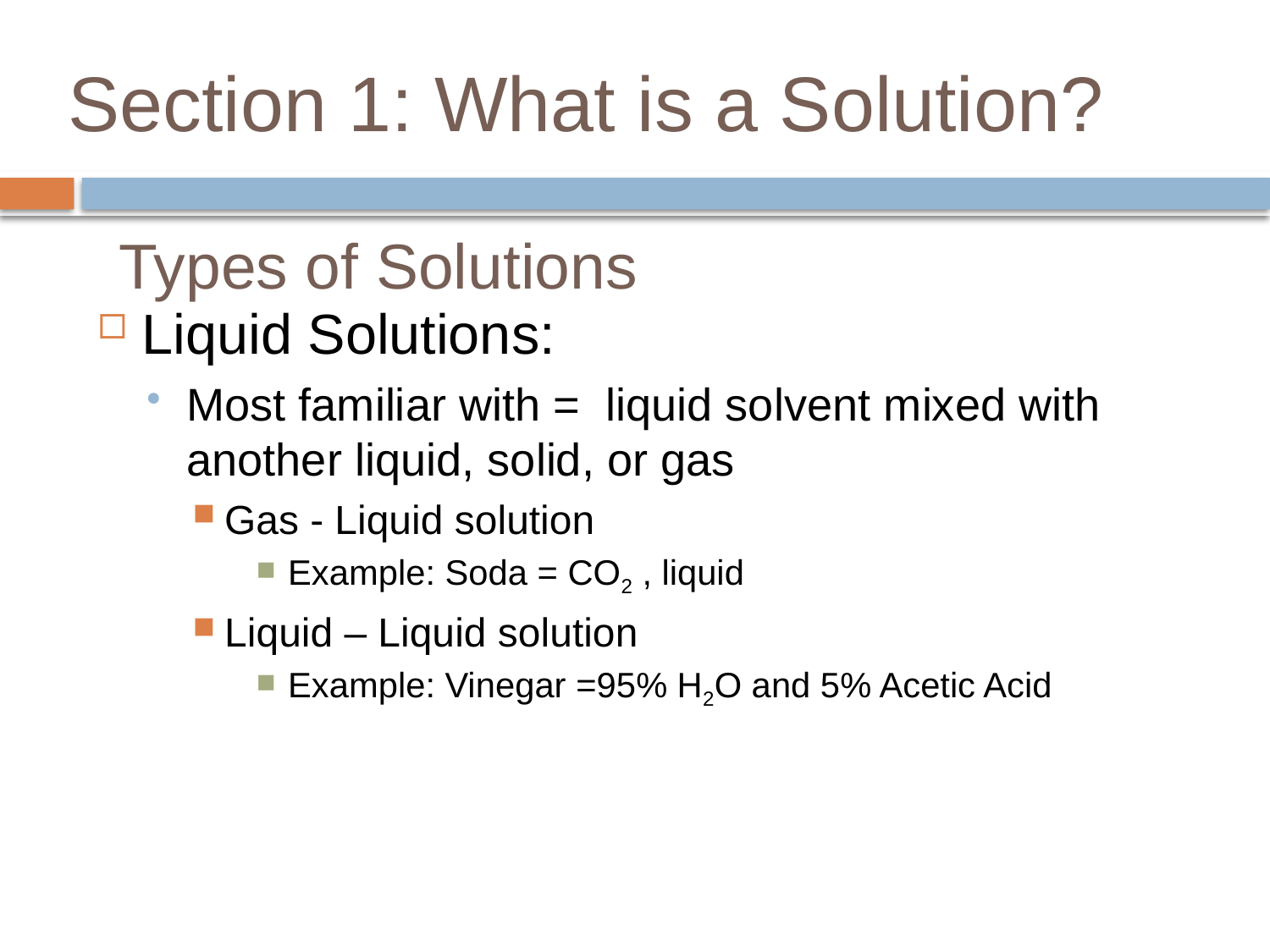

# Section 1: What is a Solution?
Types of Solutions
Liquid Solutions:
Most familiar with =  liquid solvent mixed with another liquid, solid, or gas
Gas - Liquid solution
Example: Soda = CO2 , liquid
Liquid – Liquid solution
Example: Vinegar =95% H2O and 5% Acetic Acid